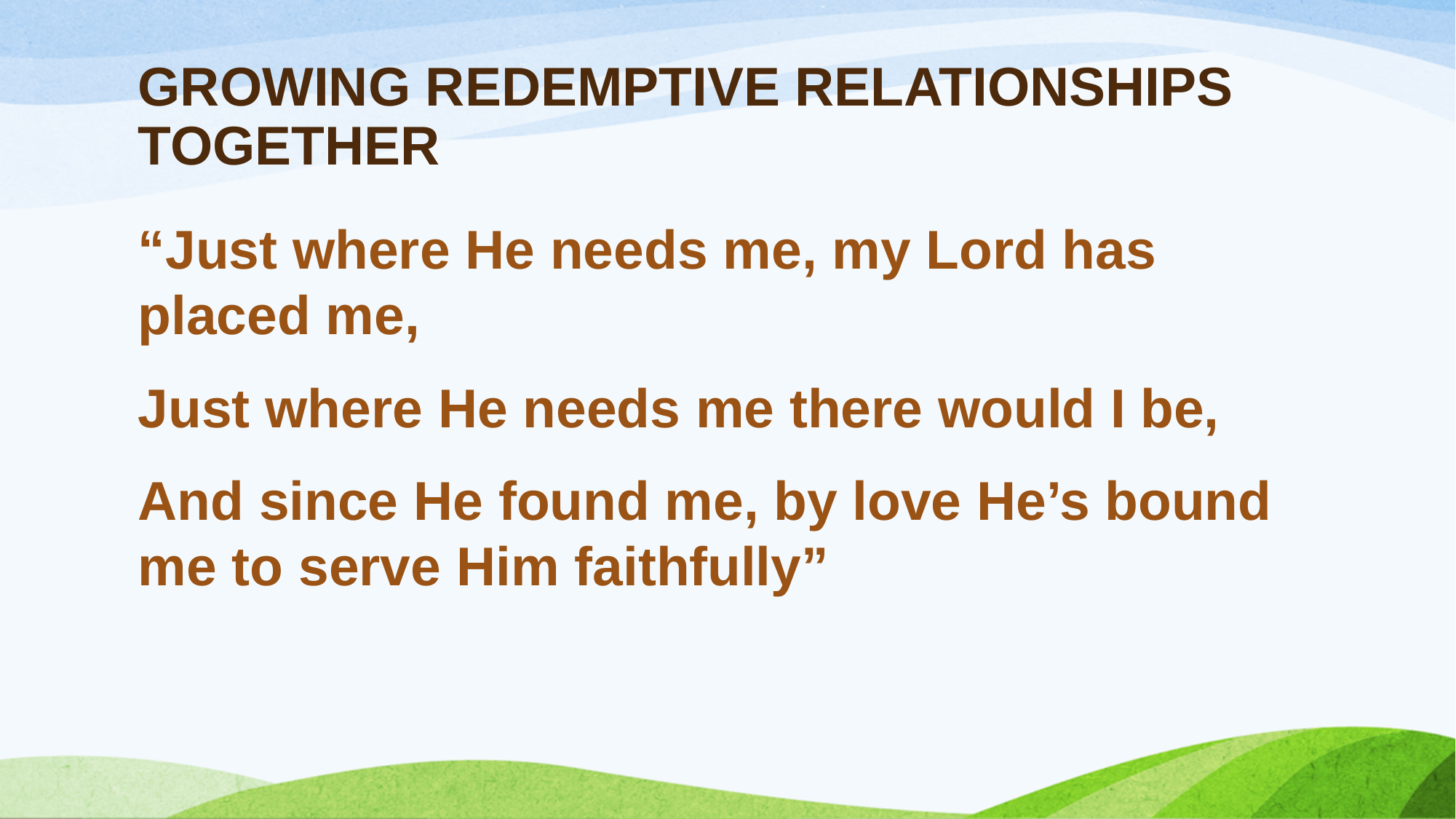

# GROWING REDEMPTIVE RELATIONSHIPS TOGETHER
“Just where He needs me, my Lord has placed me,
Just where He needs me there would I be,
And since He found me, by love He’s bound me to serve Him faithfully”